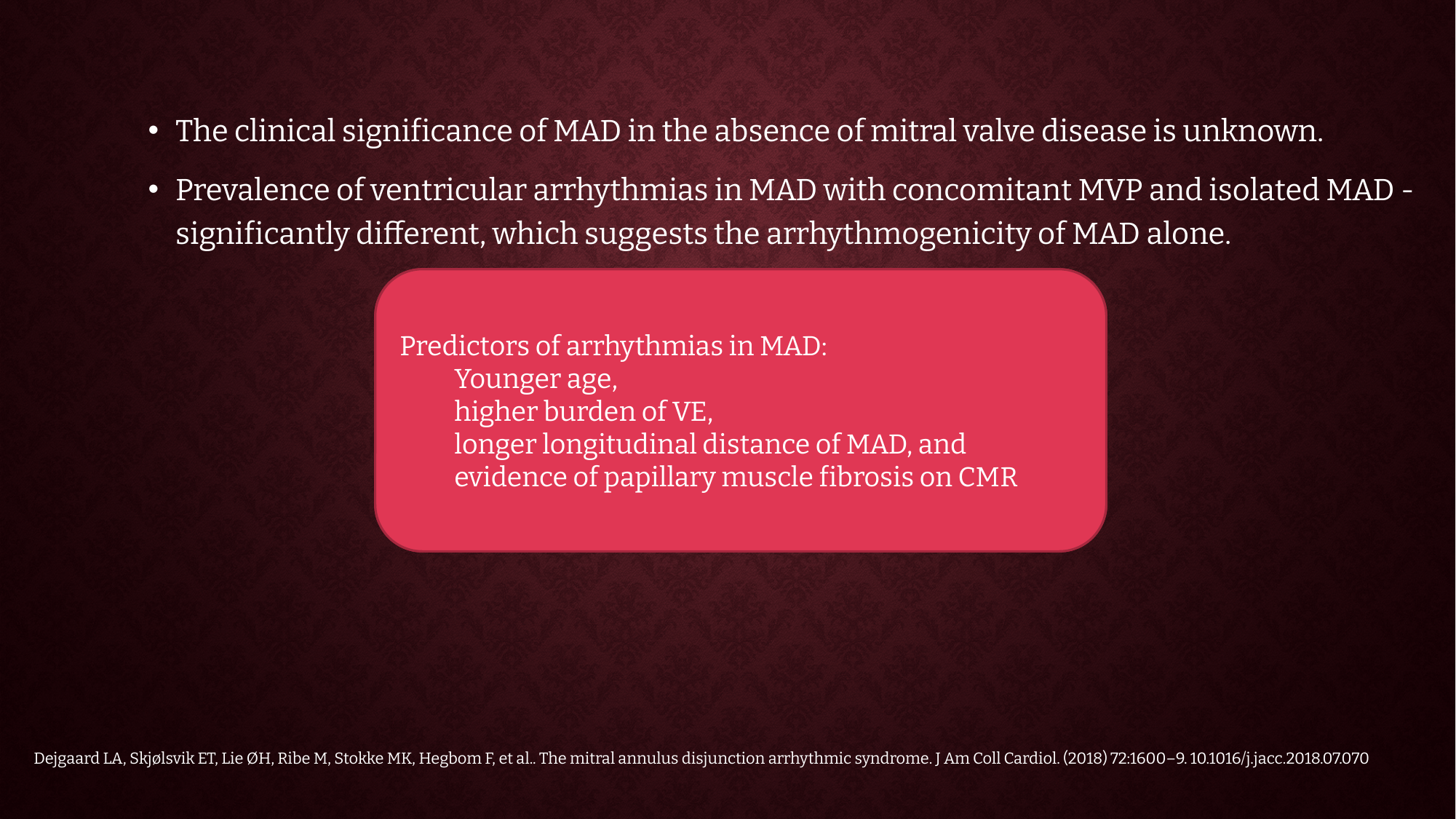

The clinical significance of MAD in the absence of mitral valve disease is unknown.
Prevalence of ventricular arrhythmias in MAD with concomitant MVP and isolated MAD -significantly different, which suggests the arrhythmogenicity of MAD alone.
Predictors of arrhythmias in MAD:
Younger age,
higher burden of VE,
longer longitudinal distance of MAD, and
evidence of papillary muscle fibrosis on CMR

# CLINICAL SIGNIFICANCE
Dejgaard LA, Skjølsvik ET, Lie ØH, Ribe M, Stokke MK, Hegbom F, et al.. The mitral annulus disjunction arrhythmic syndrome. J Am Coll Cardiol. (2018) 72:1600–9. 10.1016/j.jacc.2018.07.070